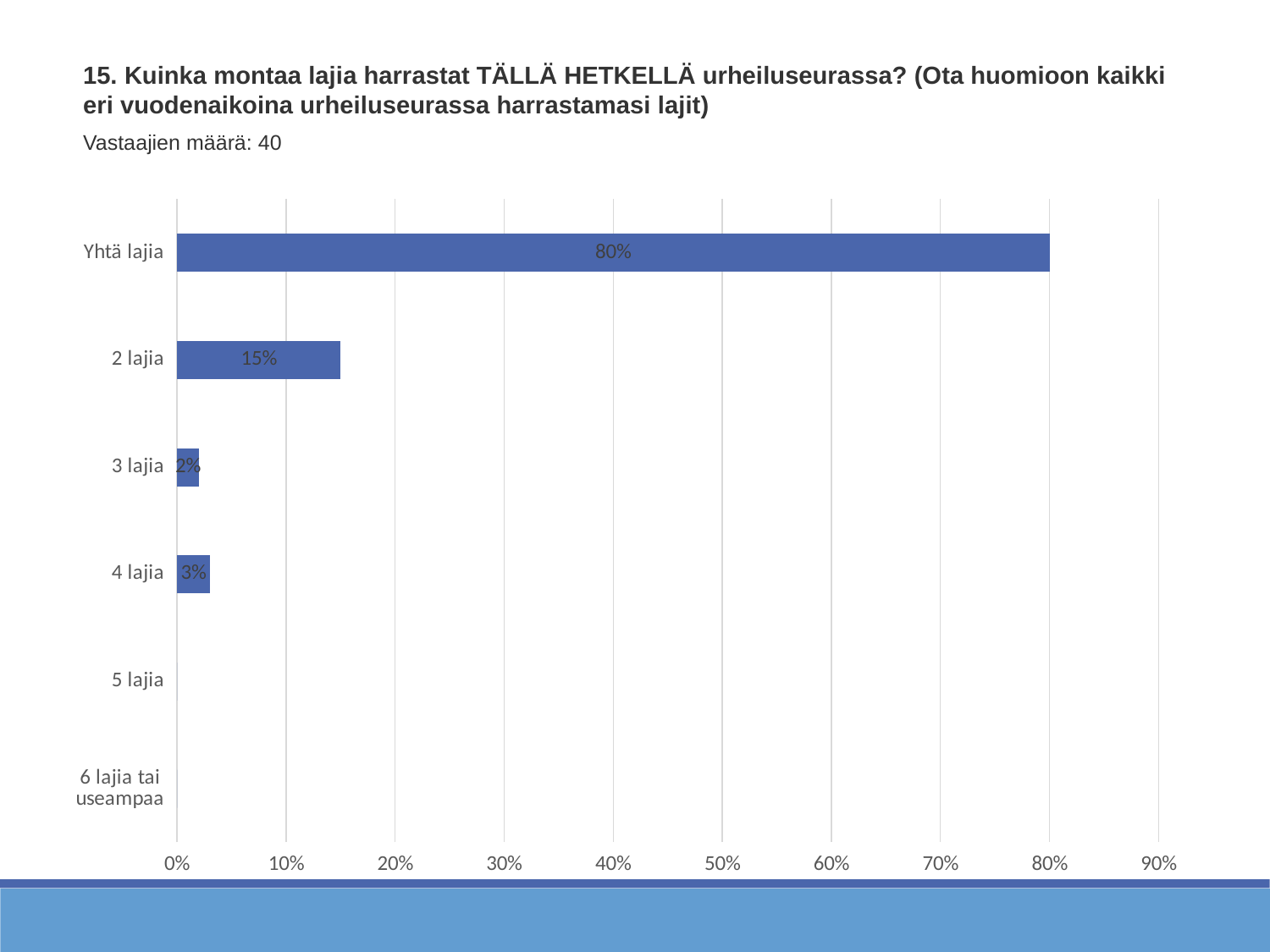

15. Kuinka montaa lajia harrastat TÄLLÄ HETKELLÄ urheiluseurassa? (Ota huomioon kaikki eri vuodenaikoina urheiluseurassa harrastamasi lajit)
Vastaajien määrä: 40

### Chart

| Category | Kuinka montaa lajia harrastat TÄLLÄ HETKELLÄ urheiluseurassa? (Ota huomioon kaikki eri vuodenaikoina urheiluseurassa harrastamasi lajit) |
|---|---|
| Yhtä lajia | 0.8 |
| 2 lajia | 0.15 |
| 3 lajia | 0.02 |
| 4 lajia | 0.03 |
| 5 lajia | 0.0 |
| 6 lajia tai useampaa | 0.0 |